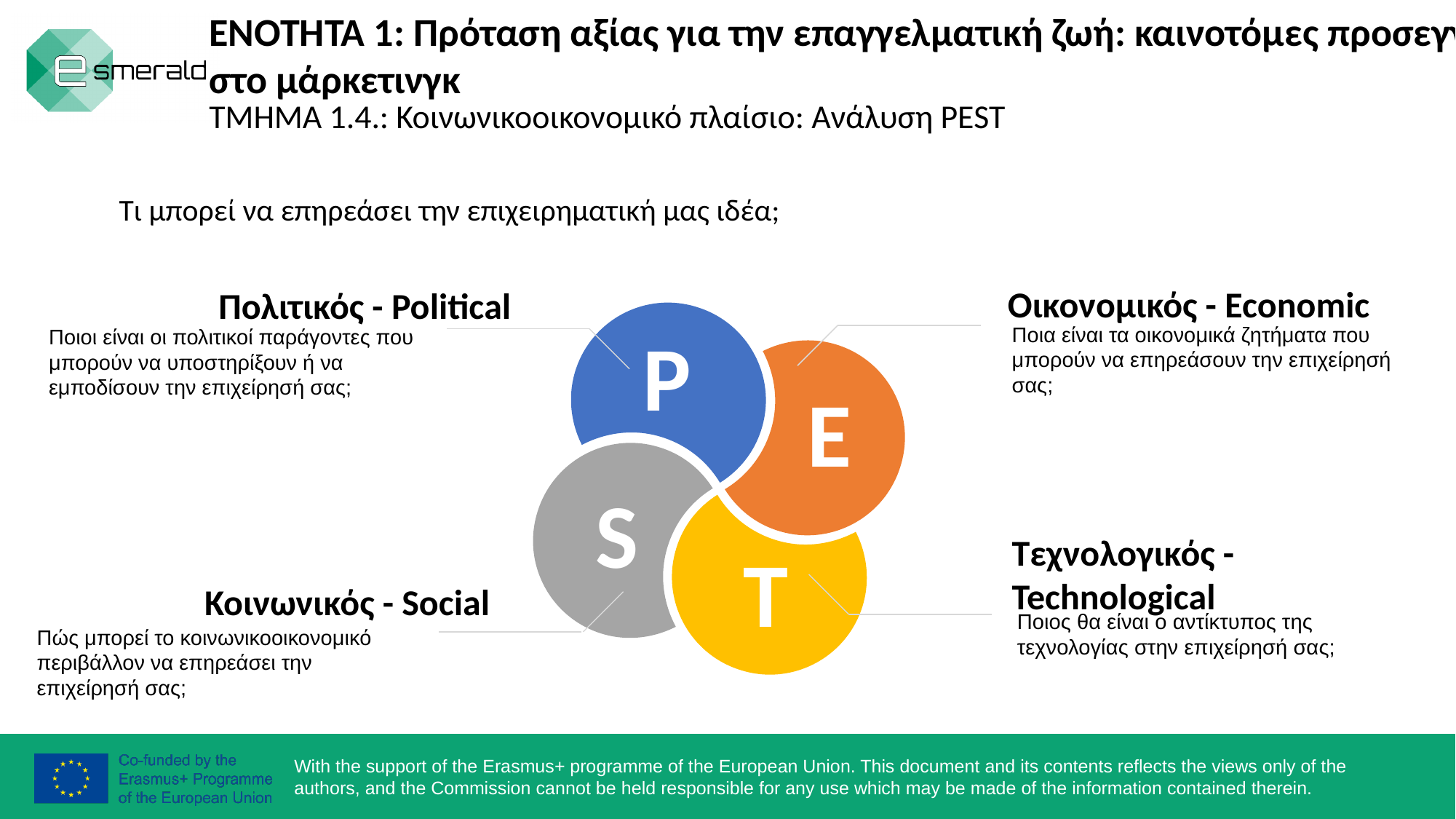

ΕΝΟΤΗΤΑ 1: Πρόταση αξίας για την επαγγελματική ζωή: καινοτόμες προσεγγίσεις στο μάρκετινγκ

ΤΜΗΜΑ 1.4.: Κοινωνικοοικονομικό πλαίσιο: Ανάλυση PEST

Τι μπορεί να επηρεάσει την επιχειρηματική μας ιδέα;

Οικονομικός - Economic
Πολιτικός - Political

P
Ποια είναι τα οικονομικά ζητήματα που μπορούν να επηρεάσουν την επιχείρησή σας;

Ποιοι είναι οι πολιτικοί παράγοντες που μπορούν να υποστηρίξουν ή να εμποδίσουν την επιχείρησή σας;

E

S

Τεχνολογικός - Technological
T
Κοινωνικός - Social
Ποιος θα είναι ο αντίκτυπος της τεχνολογίας στην επιχείρησή σας;

Πώς μπορεί το κοινωνικοοικονομικό περιβάλλον να επηρεάσει την επιχείρησή σας;